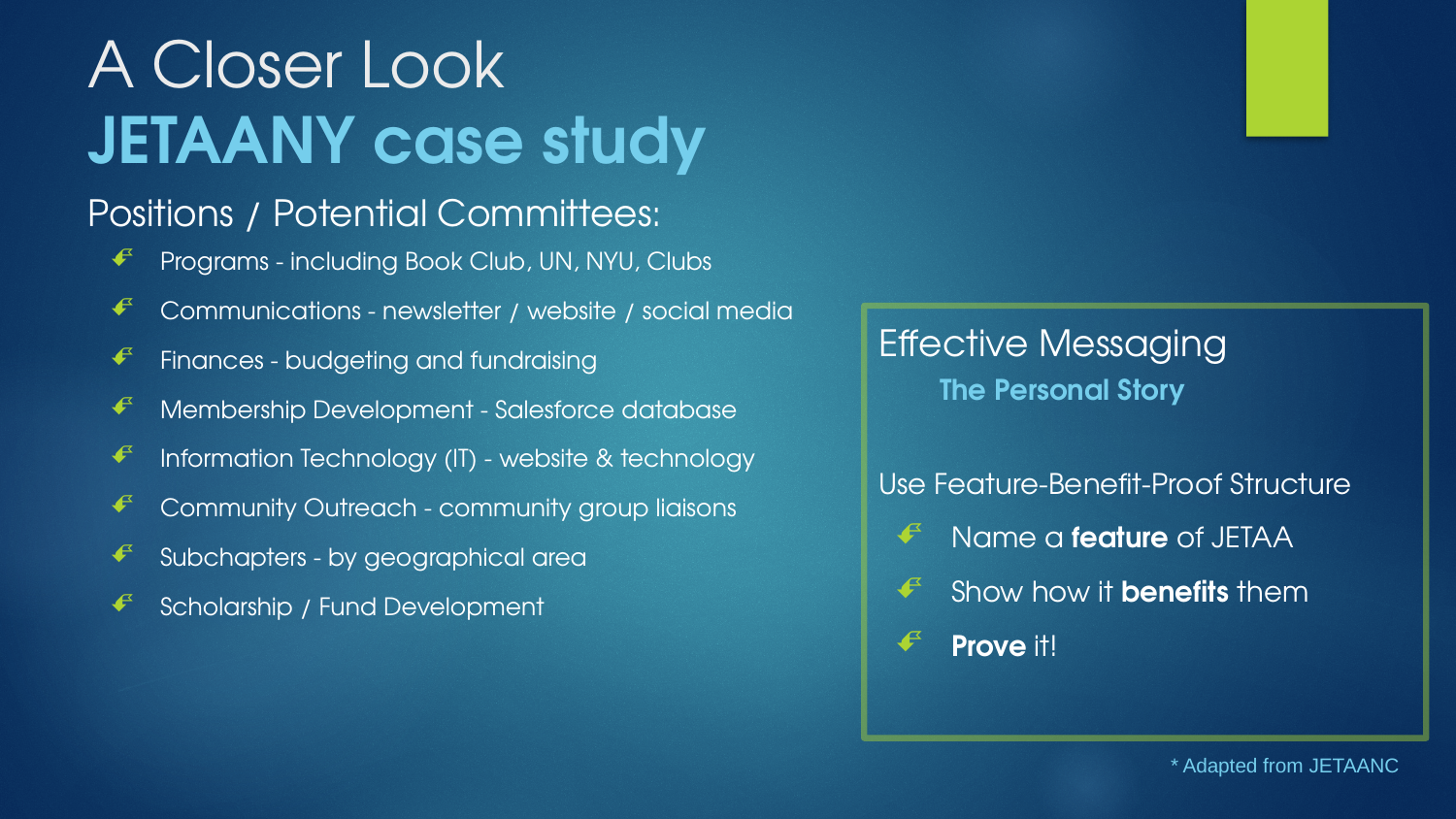

# A Closer Look JETAANY case study
Positions / Potential Committees:
Programs - including Book Club, UN, NYU, Clubs
Communications - newsletter / website / social media
Finances - budgeting and fundraising
Membership Development - Salesforce database
Information Technology (IT) - website & technology
Community Outreach - community group liaisons
Subchapters - by geographical area
Scholarship / Fund Development

Effective Messaging
      The Personal Story

Use Feature-Benefit-Proof Structure
Name a feature of JETAA
Show how it benefits them
Prove it!

* Adapted from JETAANC